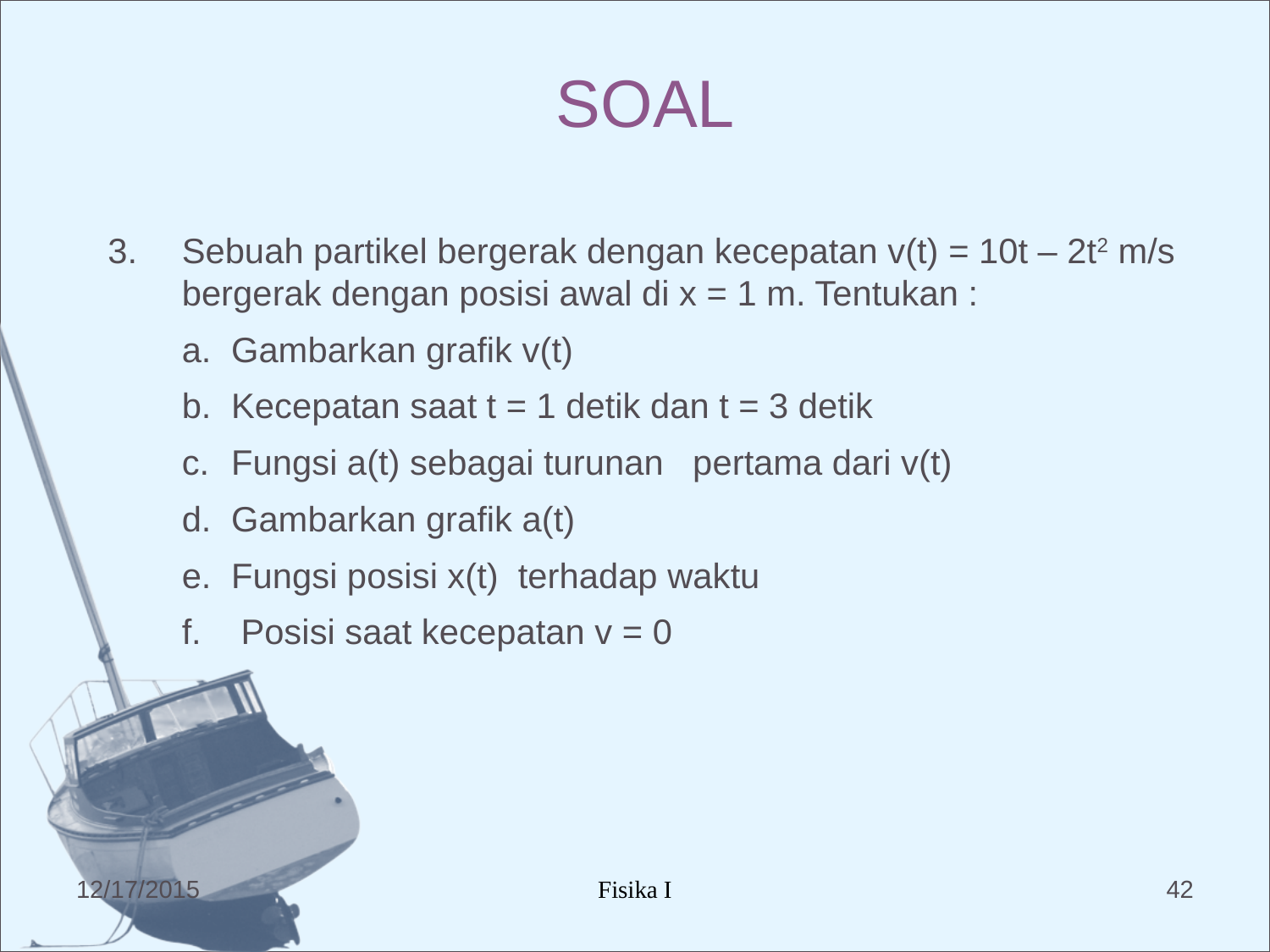

# SOAL
3.
Sebuah partikel bergerak dengan kecepatan v(t) = 10t – 2t2 m/s bergerak dengan posisi awal di x = 1 m. Tentukan :
  Gambarkan grafik v(t)
  Kecepatan saat t = 1 detik dan t = 3 detik
  Fungsi a(t) sebagai turunan   pertama dari v(t)
  Gambarkan grafik a(t)
  Fungsi posisi x(t)  terhadap waktu
   Posisi saat kecepatan v = 0
12/17/2015
Fisika I
42